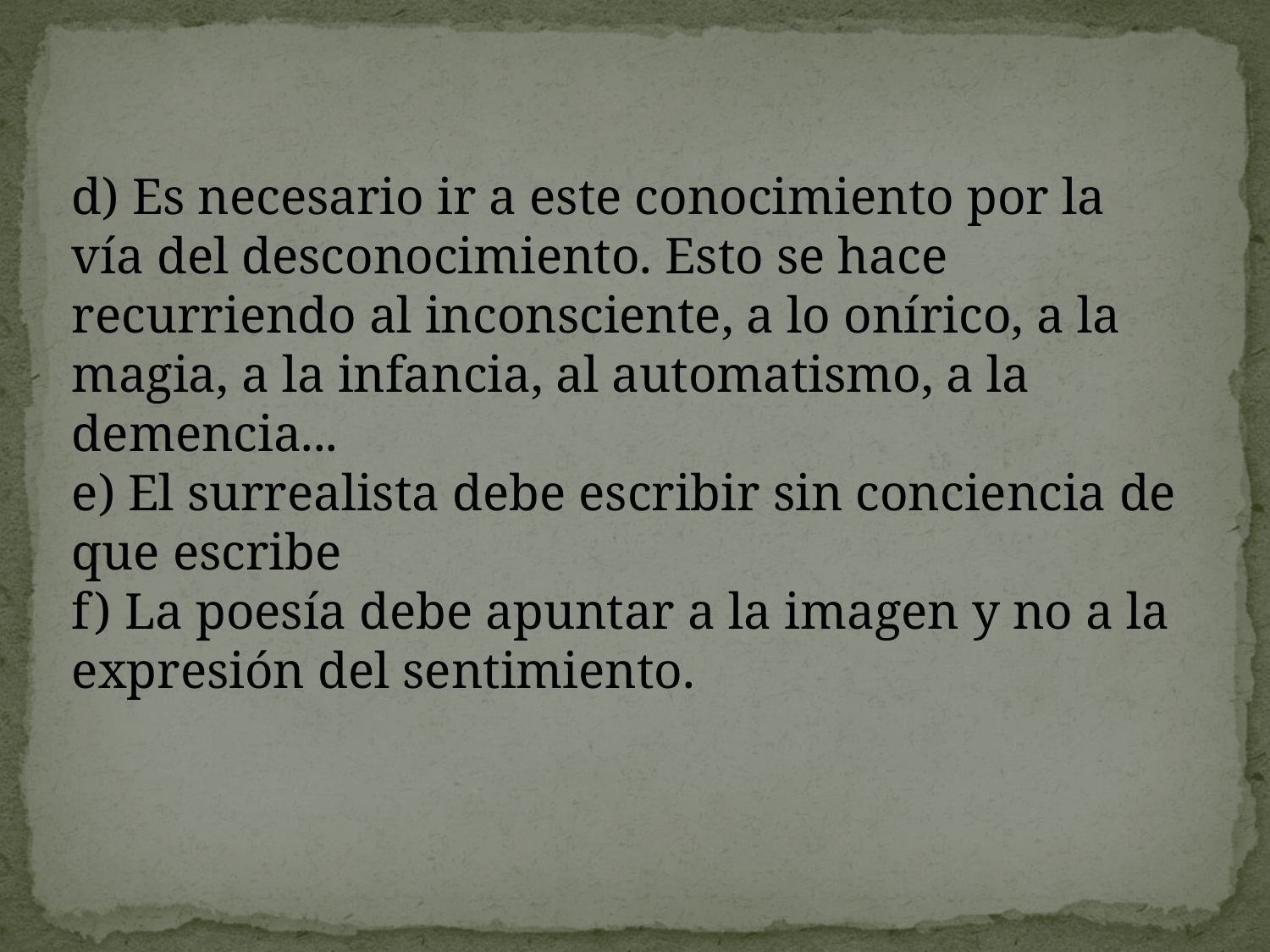

d) Es necesario ir a este conocimiento por la vía del desconocimiento. Esto se hace recurriendo al inconsciente, a lo onírico, a la magia, a la infancia, al automatismo, a la demencia...
e) El surrealista debe escribir sin conciencia de que escribe
f) La poesía debe apuntar a la imagen y no a la expresión del sentimiento.